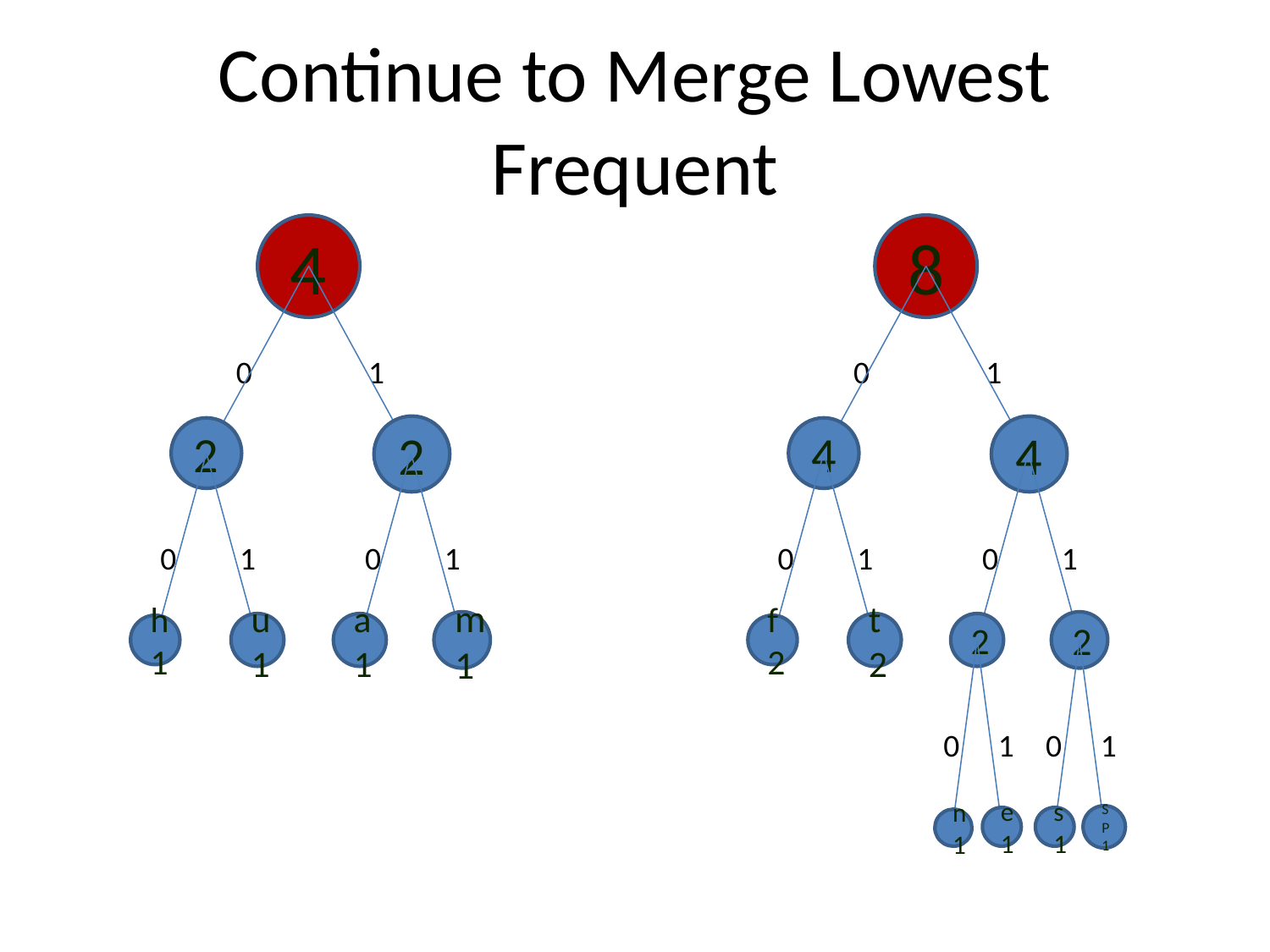

# Continue to Merge Lowest Frequent
4
8
0
1
0
1
2
4
2
4
0
1
0
1
0
1
0
1
m
1
2
u
1
a
1
t
2
2
h
1
f
2
0
1
0
1
SP
1
e
1
s
1
n
1